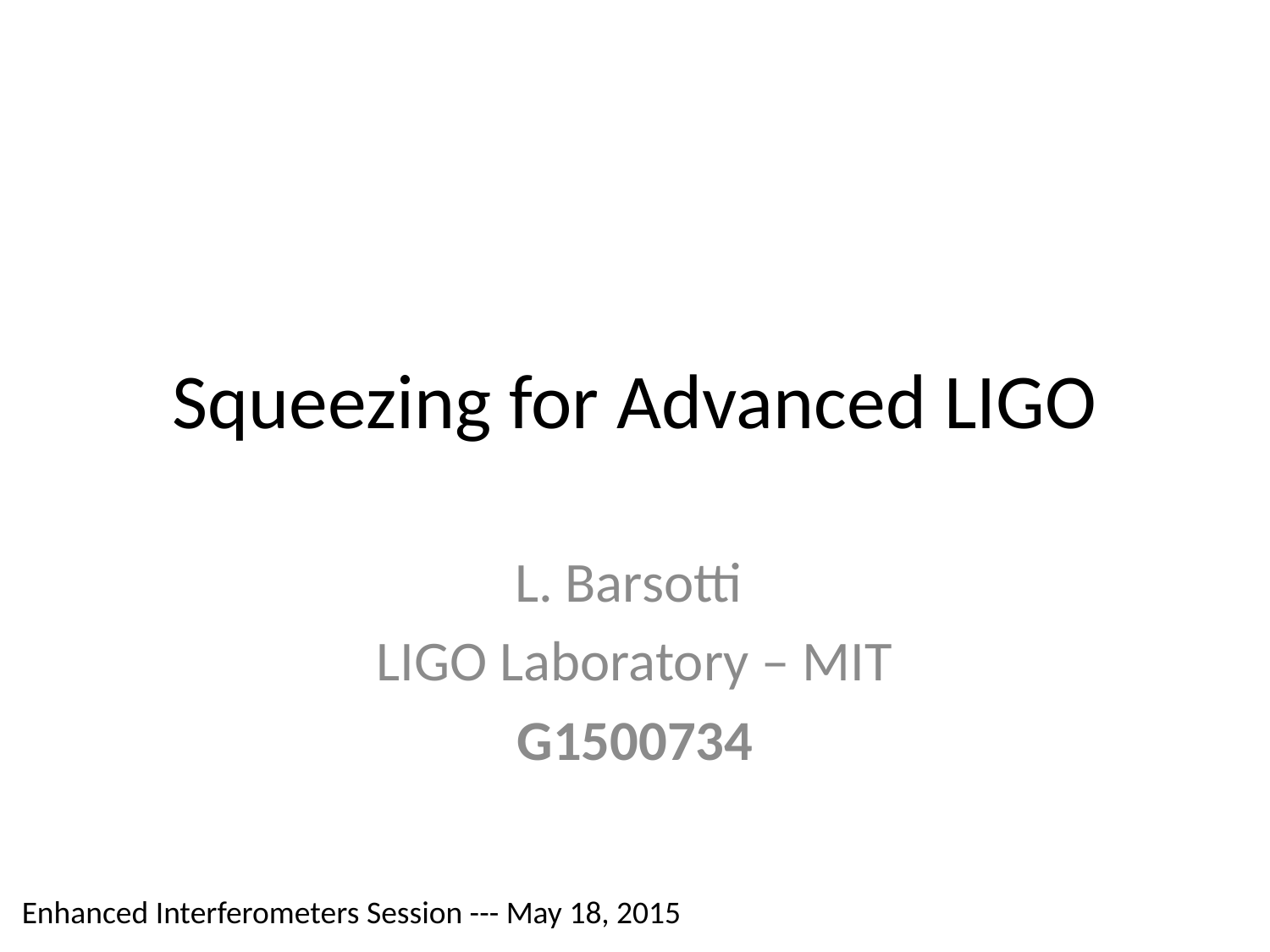

# Squeezing for Advanced LIGO
L. Barsotti
LIGO Laboratory – MIT
G1500734

Enhanced Interferometers Session --- May 18, 2015